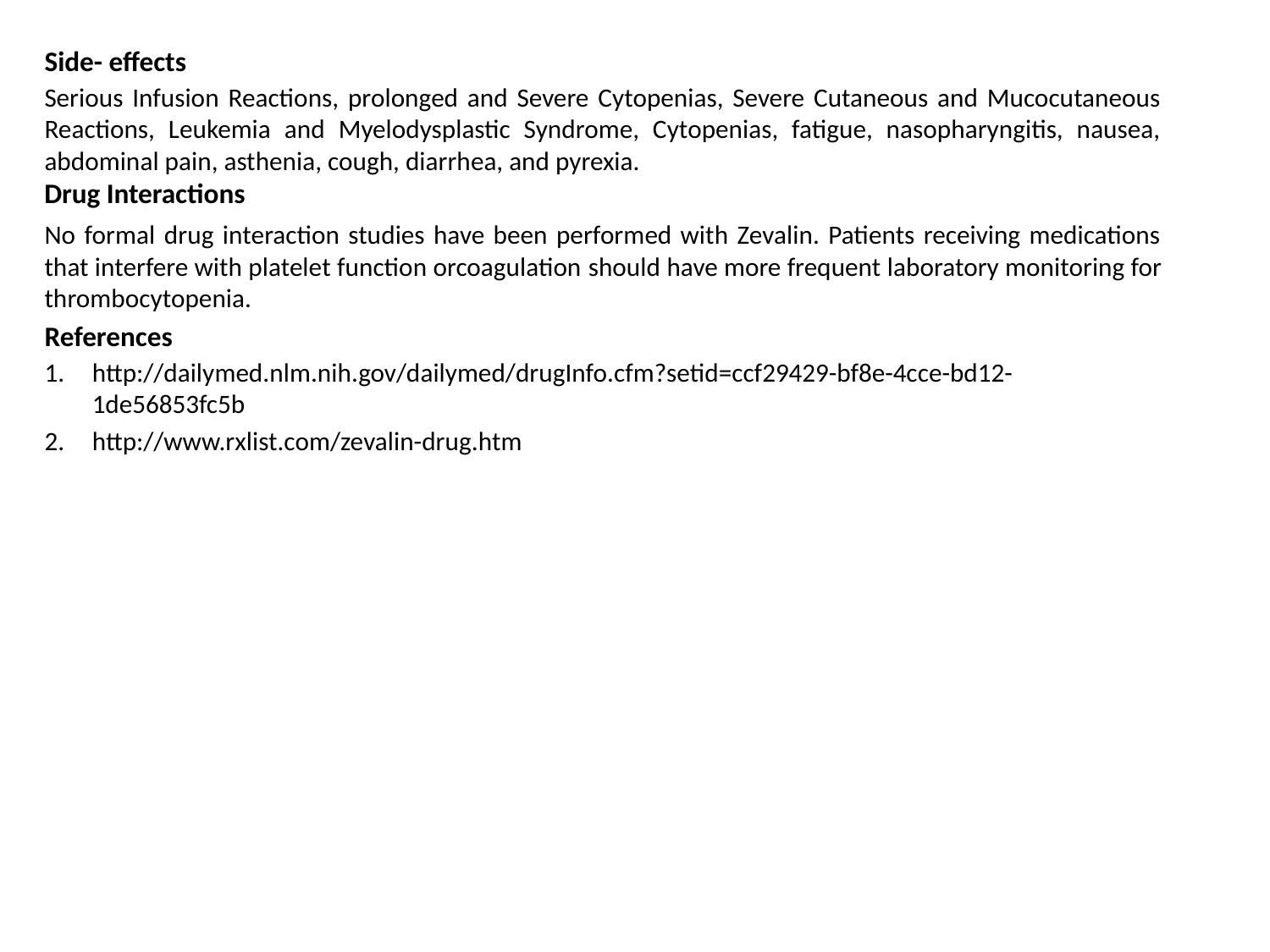

Side- effects
Serious Infusion Reactions, prolonged and Severe Cytopenias, Severe Cutaneous and Mucocutaneous Reactions, Leukemia and Myelodysplastic Syndrome, Cytopenias, fatigue, nasopharyngitis, nausea, abdominal pain, asthenia, cough, diarrhea, and pyrexia.
Drug Interactions
No formal drug interaction studies have been performed with Zevalin. Patients receiving medications that interfere with platelet function orcoagulation should have more frequent laboratory monitoring for thrombocytopenia.
References
http://dailymed.nlm.nih.gov/dailymed/drugInfo.cfm?setid=ccf29429-bf8e-4cce-bd12-1de56853fc5b
http://www.rxlist.com/zevalin-drug.htm